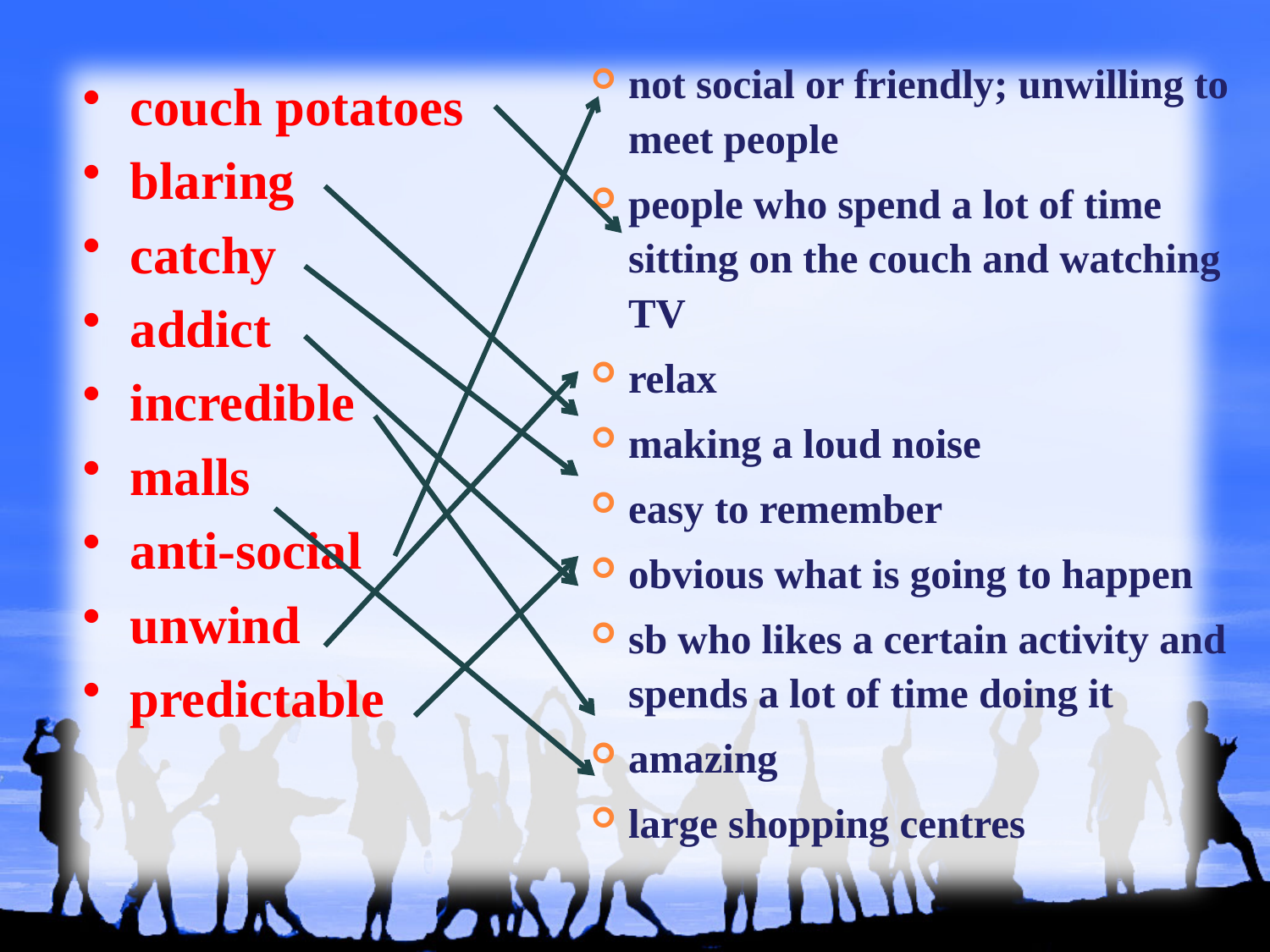

not social or friendly; unwilling to meet people
people who spend a lot of time sitting on the couch and watching TV
relax
making a loud noise
easy to remember
obvious what is going to happen
sb who likes a certain activity and spends a lot of time doing it
amazing
large shopping centres
couch potatoes
blaring
catchy
addict
incredible
malls
anti-social
unwind
predictable